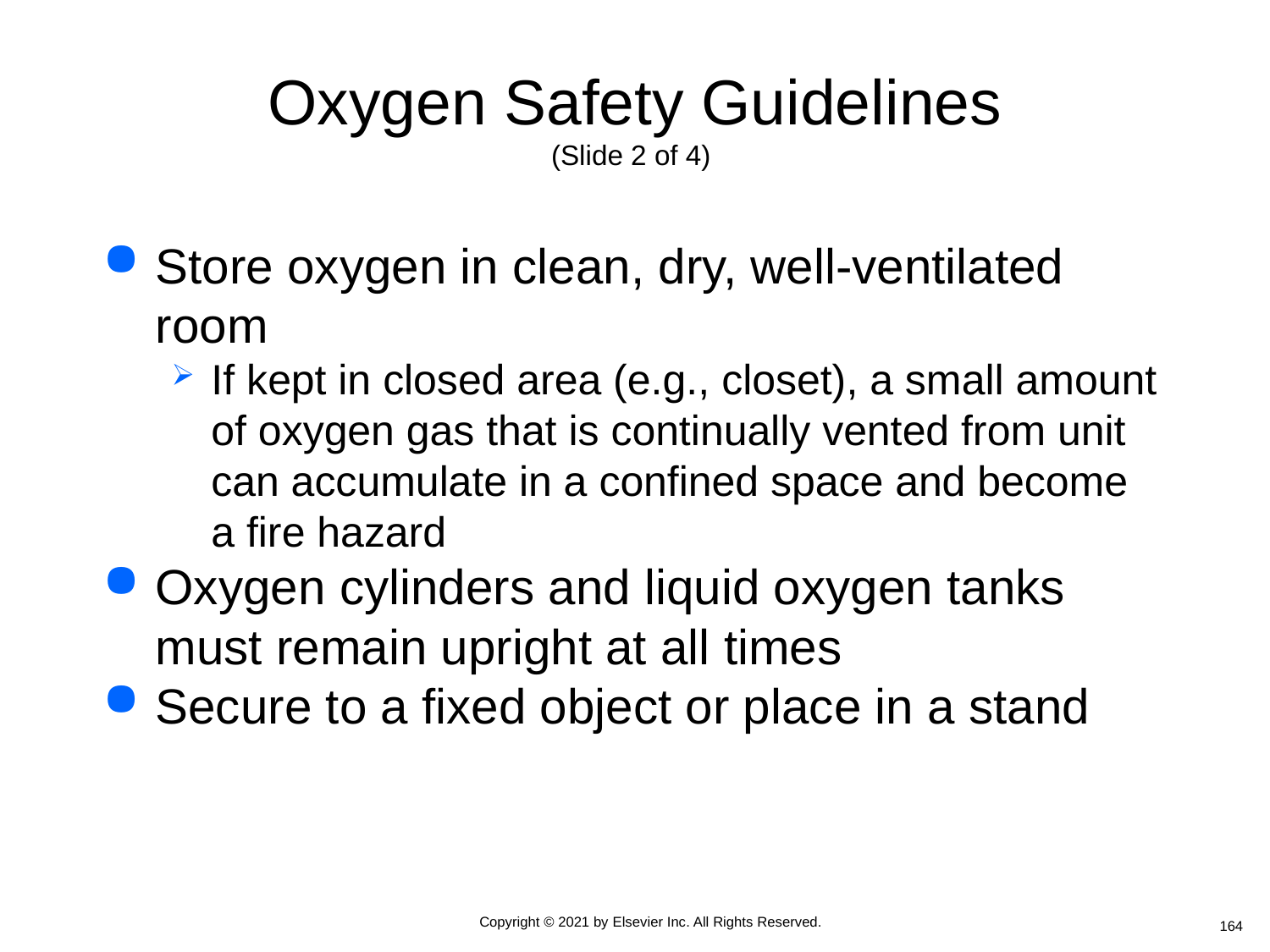

# Oxygen Safety Guidelines (Slide 2 of 4)
Store oxygen in clean, dry, well-ventilated room
If kept in closed area (e.g., closet), a small amount of oxygen gas that is continually vented from unit can accumulate in a confined space and become a fire hazard
Oxygen cylinders and liquid oxygen tanks must remain upright at all times
Secure to a fixed object or place in a stand
164